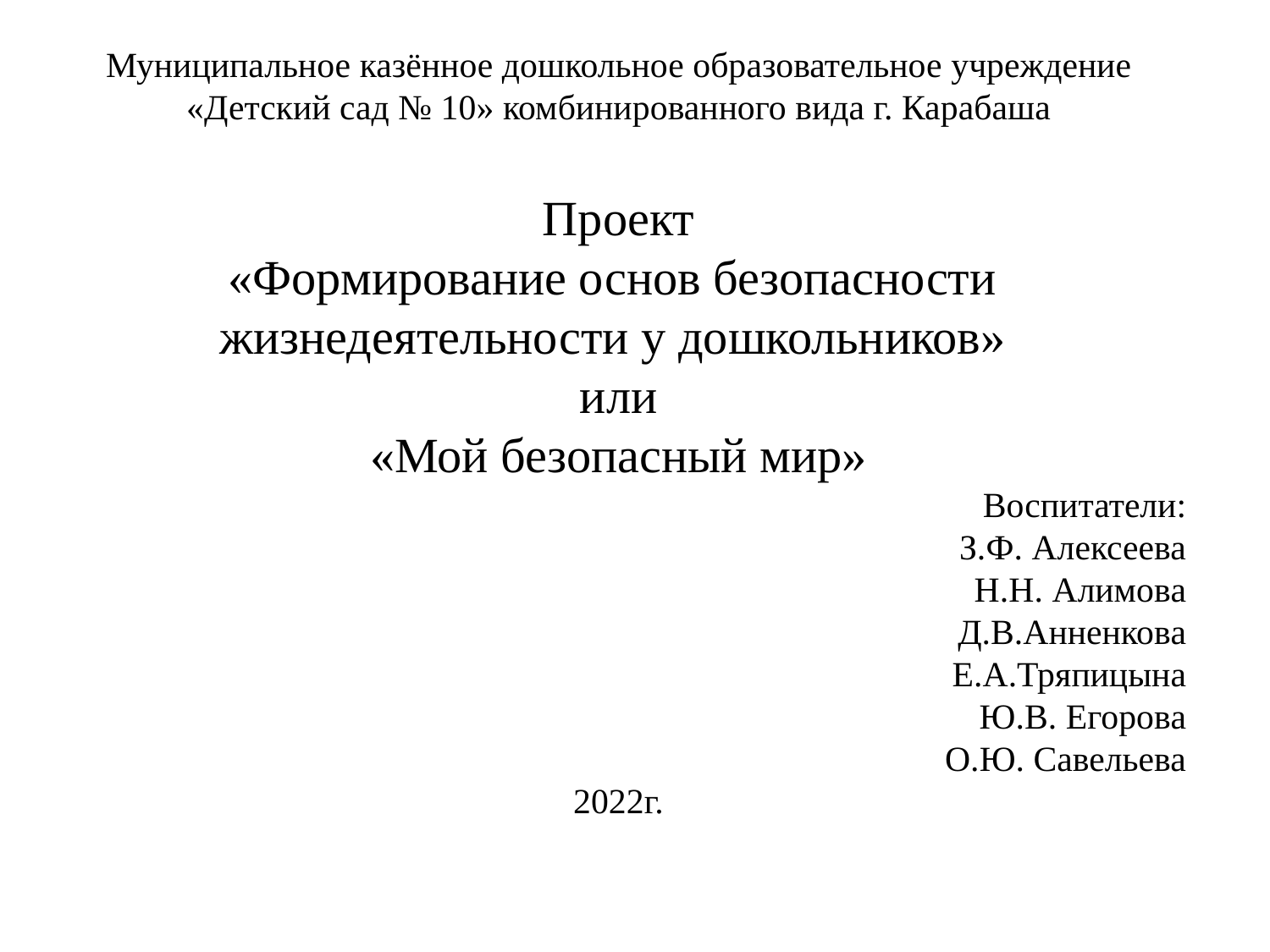

Муниципальное казённое дошкольное образовательное учреждение «Детский сад № 10» комбинированного вида г. Карабаша

Проект
«Формирование основ безопасности  жизнедеятельности у дошкольников»
или
«Мой безопасный мир»
Воспитатели:
З.Ф. Алексеева
Н.Н. Алимова
Д.В.Анненкова
Е.А.Тряпицына
Ю.В. Егорова
О.Ю. Савельева
2022г.